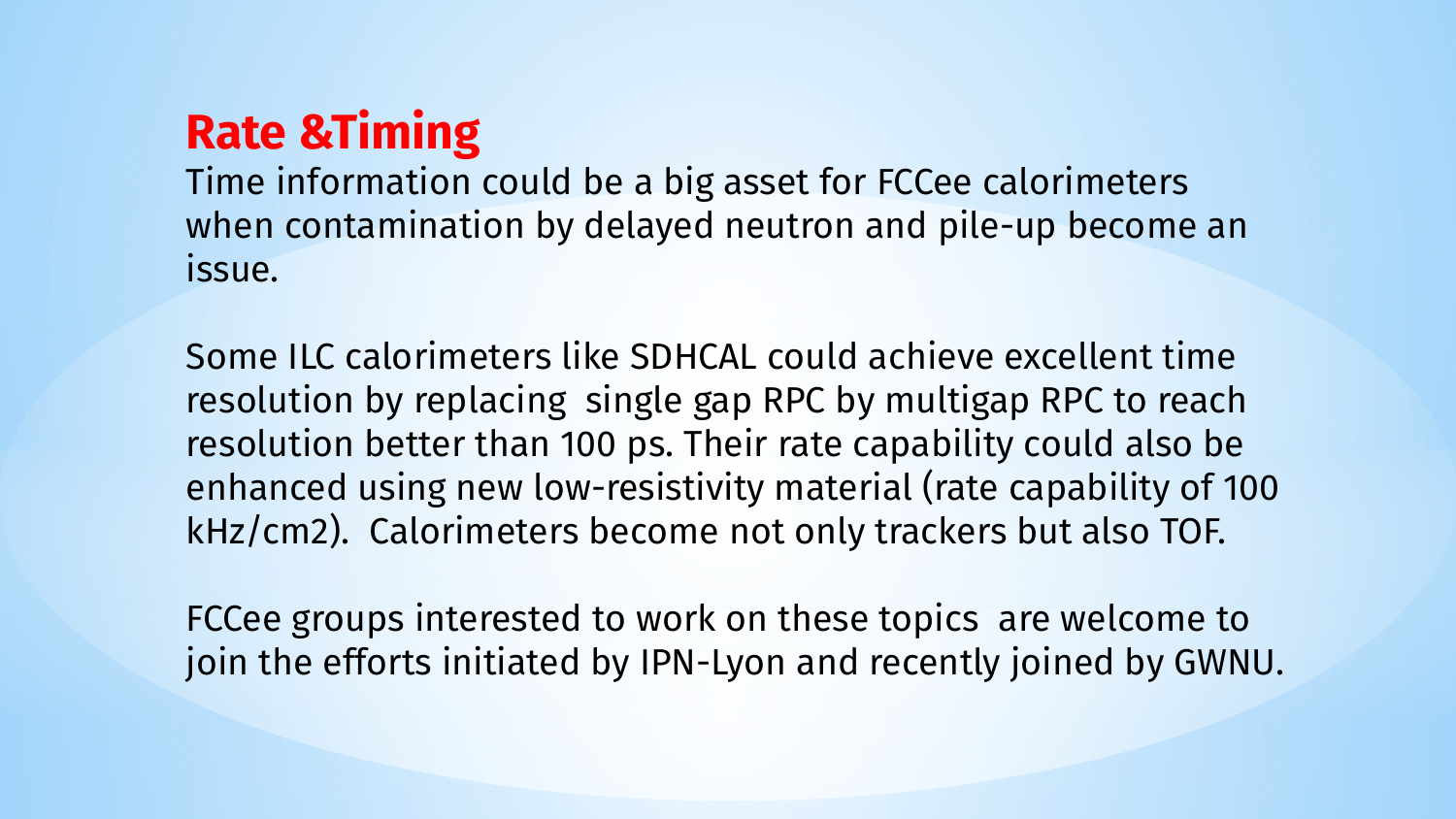

Rate &Timing
Time information could be a big asset for FCCee calorimeters when contamination by delayed neutron and pile-up become an issue.

Some ILC calorimeters like SDHCAL could achieve excellent time resolution by replacing  single gap RPC by multigap RPC to reach  resolution better than 100 ps. Their rate capability could also be  enhanced using new low-resistivity material (rate capability of 100 kHz/cm2).  Calorimeters become not only trackers but also TOF.

FCCee groups interested to work on these topics  are welcome to join the efforts initiated by IPN-Lyon and recently joined by GWNU.